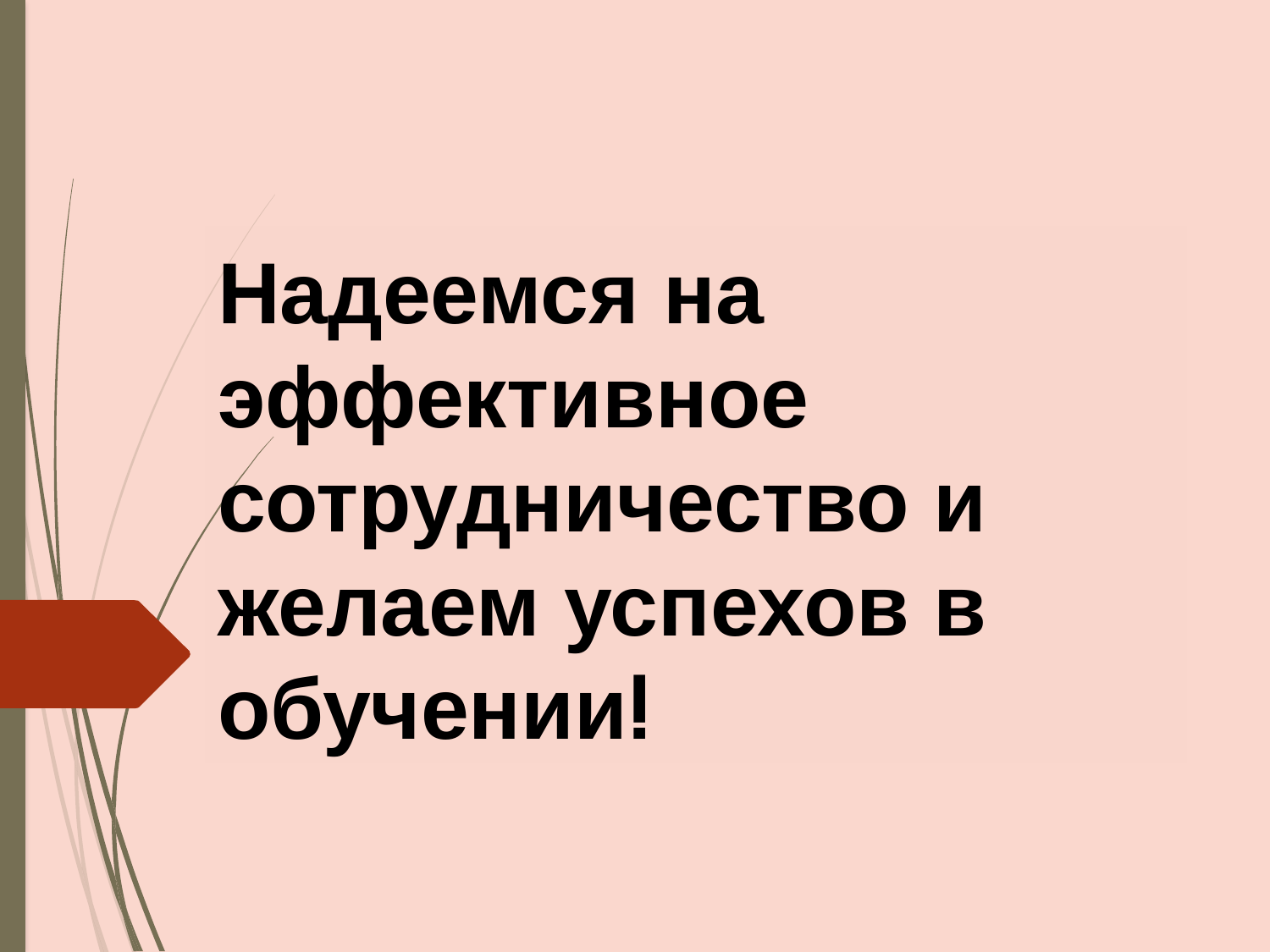

# Надеемся на эффективное сотрудничество и желаем успехов в обучении!